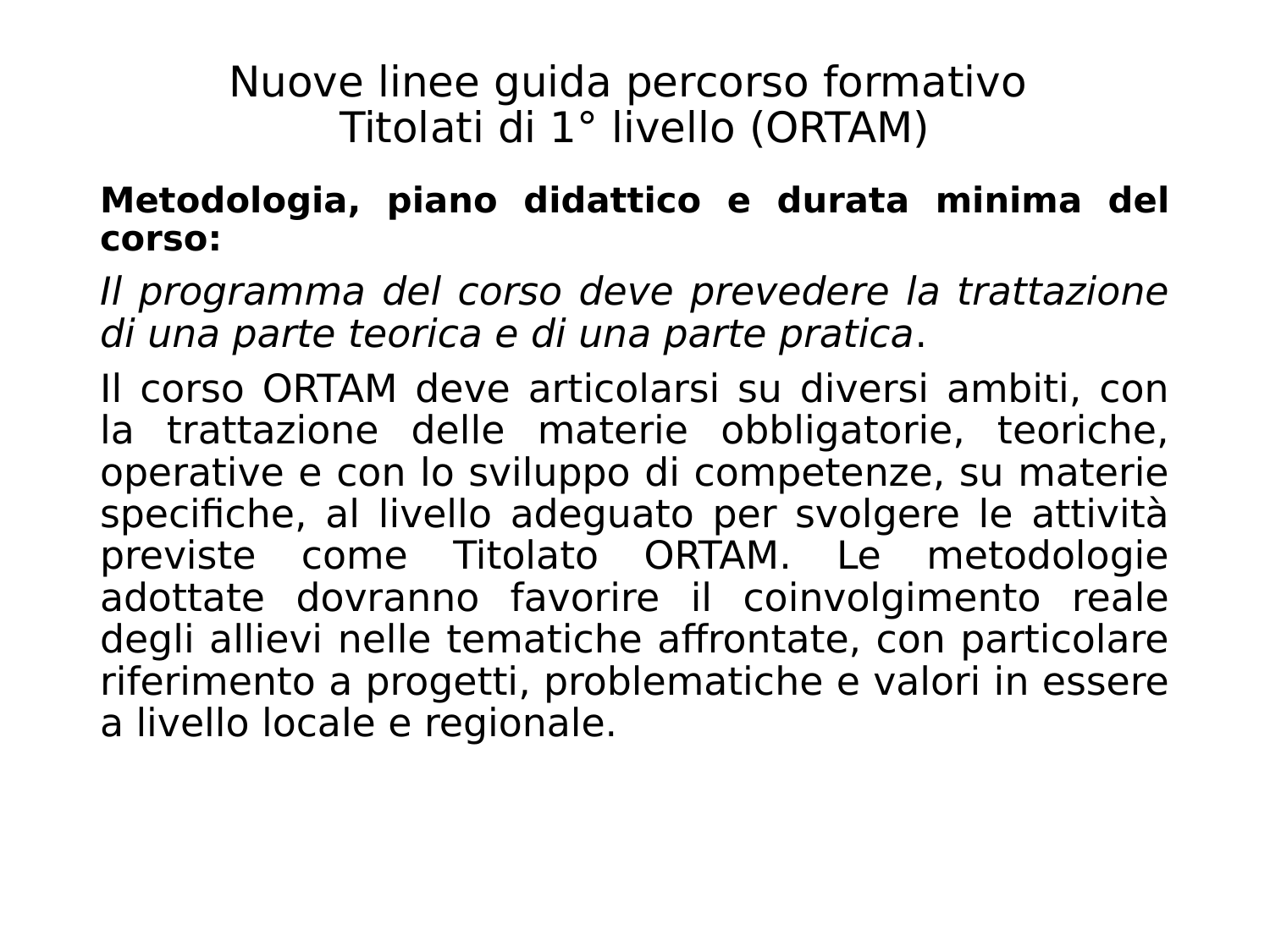

# Nuove linee guida percorso formativo Titolati di 1° livello (ORTAM)
Metodologia, piano didattico e durata minima del corso:
Il programma del corso deve prevedere la trattazione di una parte teorica e di una parte pratica.
Il corso ORTAM deve articolarsi su diversi ambiti, con la trattazione delle materie obbligatorie, teoriche, operative e con lo sviluppo di competenze, su materie specifiche, al livello adeguato per svolgere le attività previste come Titolato ORTAM. Le metodologie adottate dovranno favorire il coinvolgimento reale degli allievi nelle tematiche affrontate, con particolare riferimento a progetti, problematiche e valori in essere a livello locale e regionale.